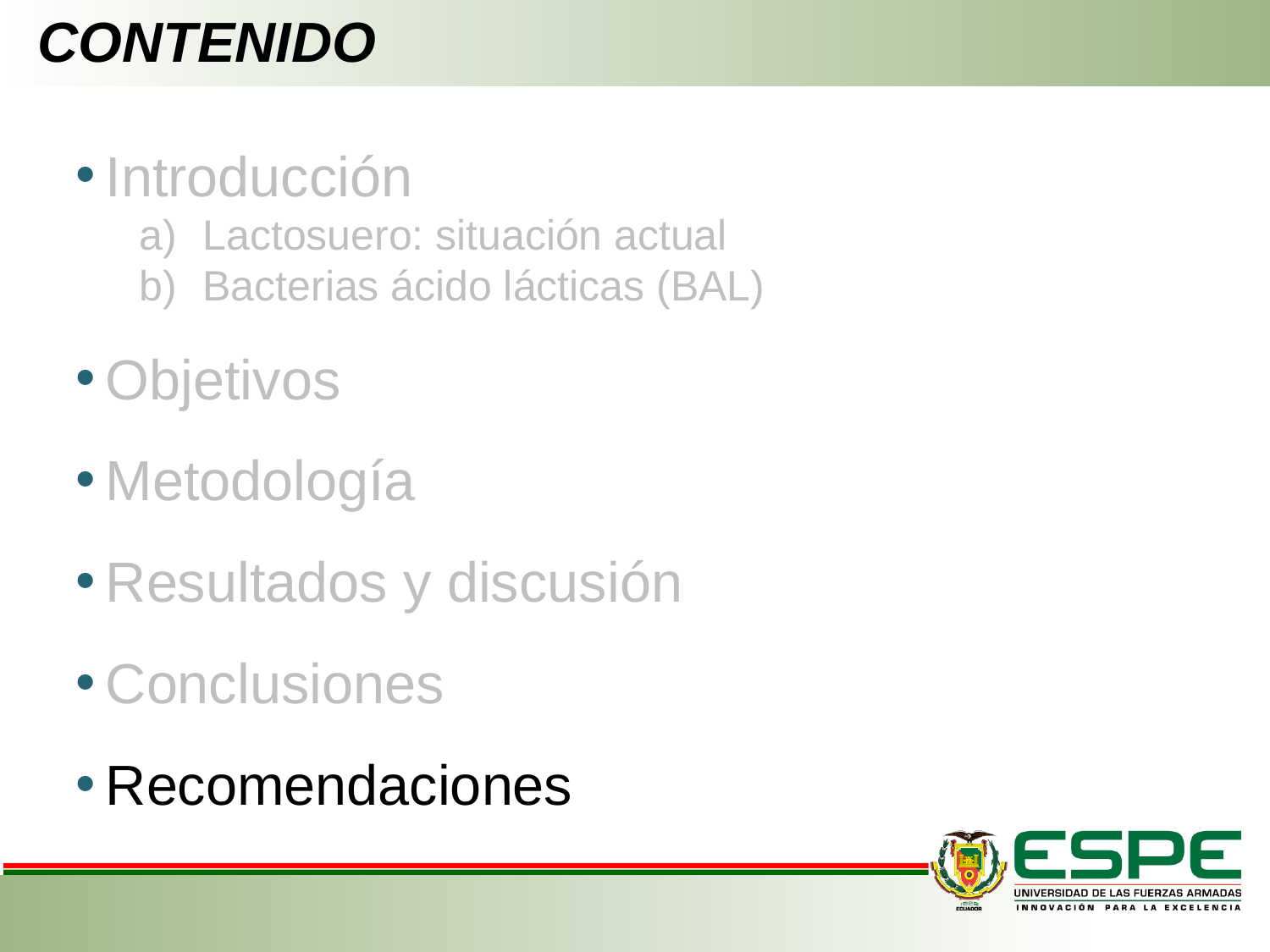

# CONTENIDO
Introducción
Lactosuero: situación actual
Bacterias ácido lácticas (BAL)
Objetivos
Metodología
Resultados y discusión
Conclusiones
Recomendaciones